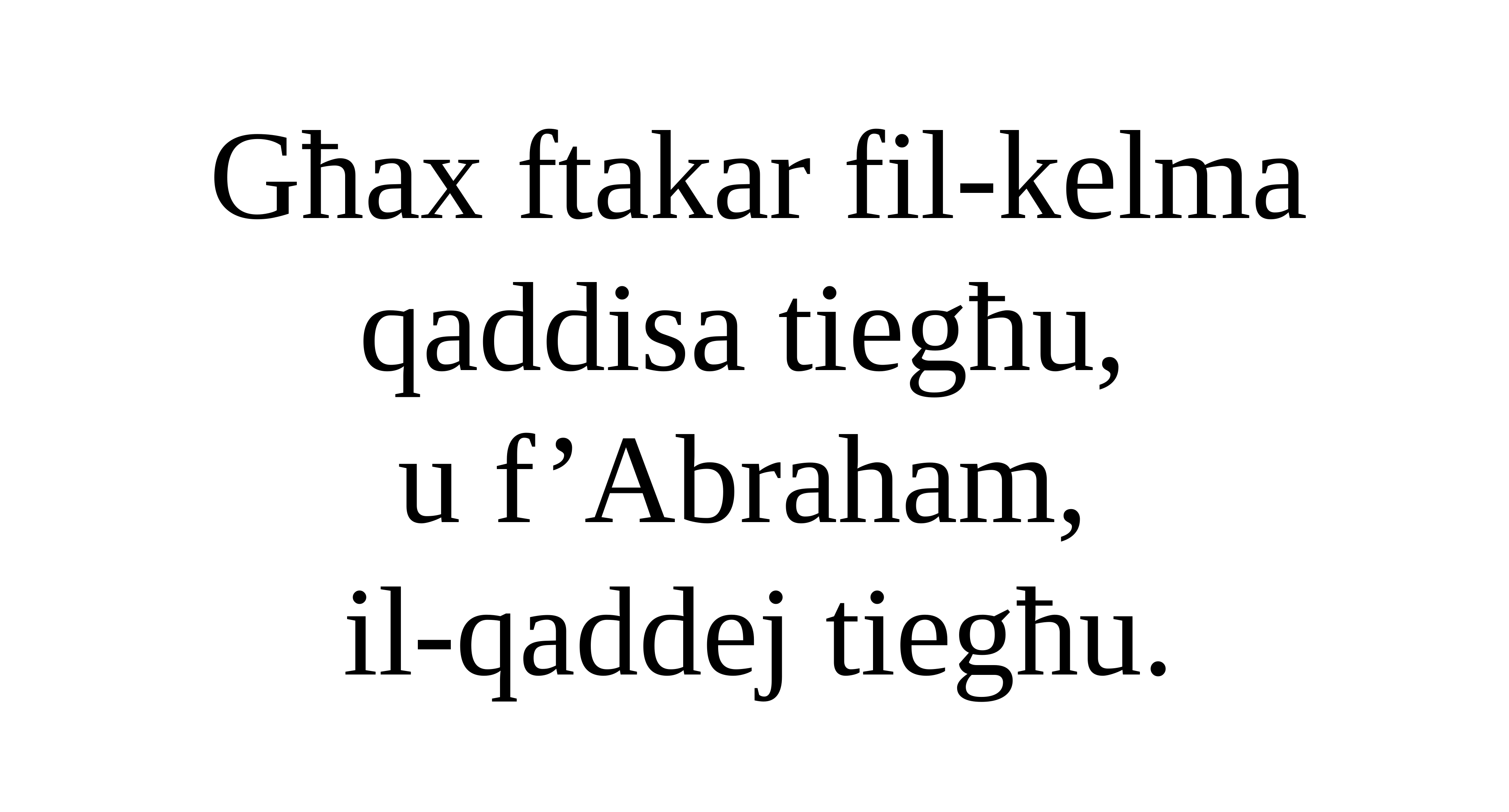

Għax ftakar fil-kelma qaddisa tiegħu,
u f’Abraham,
il-qaddej tiegħu.